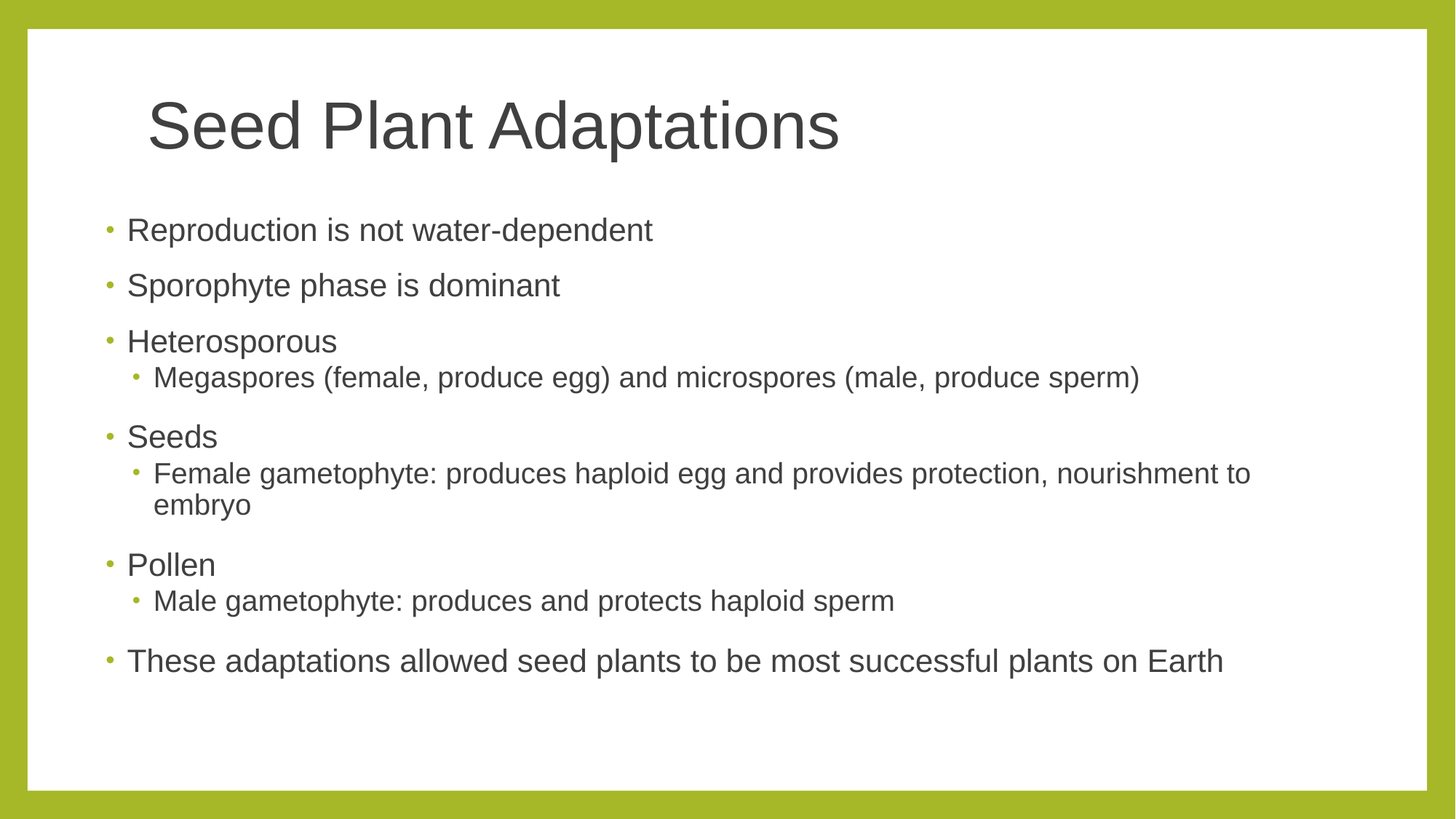

# Seed Plant Adaptations
Reproduction is not water-dependent
Sporophyte phase is dominant
Heterosporous
Megaspores (female, produce egg) and microspores (male, produce sperm)
Seeds
Female gametophyte: produces haploid egg and provides protection, nourishment to embryo
Pollen
Male gametophyte: produces and protects haploid sperm
These adaptations allowed seed plants to be most successful plants on Earth